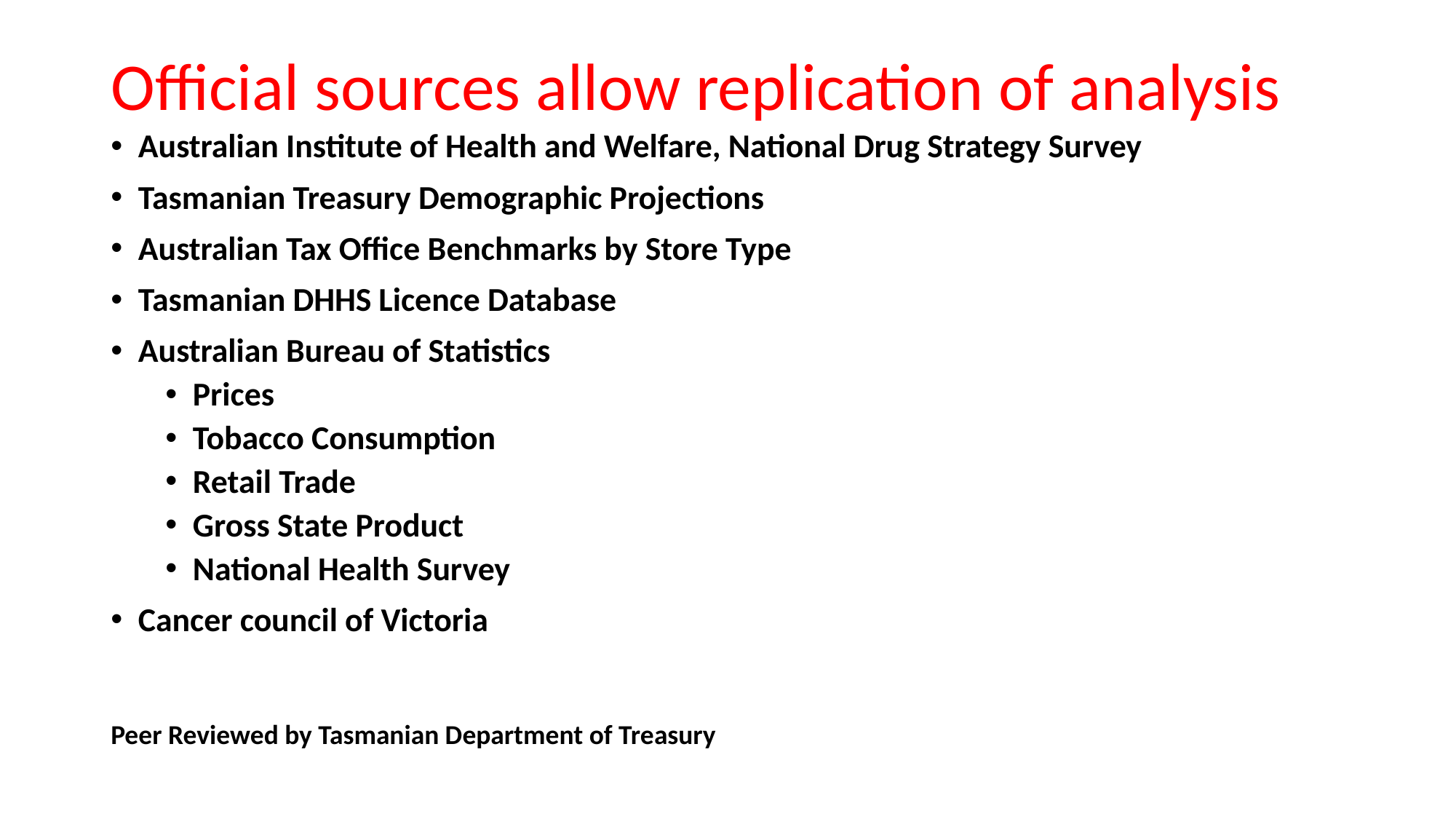

# Official sources allow replication of analysis
Australian Institute of Health and Welfare, National Drug Strategy Survey
Tasmanian Treasury Demographic Projections
Australian Tax Office Benchmarks by Store Type
Tasmanian DHHS Licence Database
Australian Bureau of Statistics
Prices
Tobacco Consumption
Retail Trade
Gross State Product
National Health Survey
Cancer council of Victoria

Peer Reviewed by Tasmanian Department of Treasury